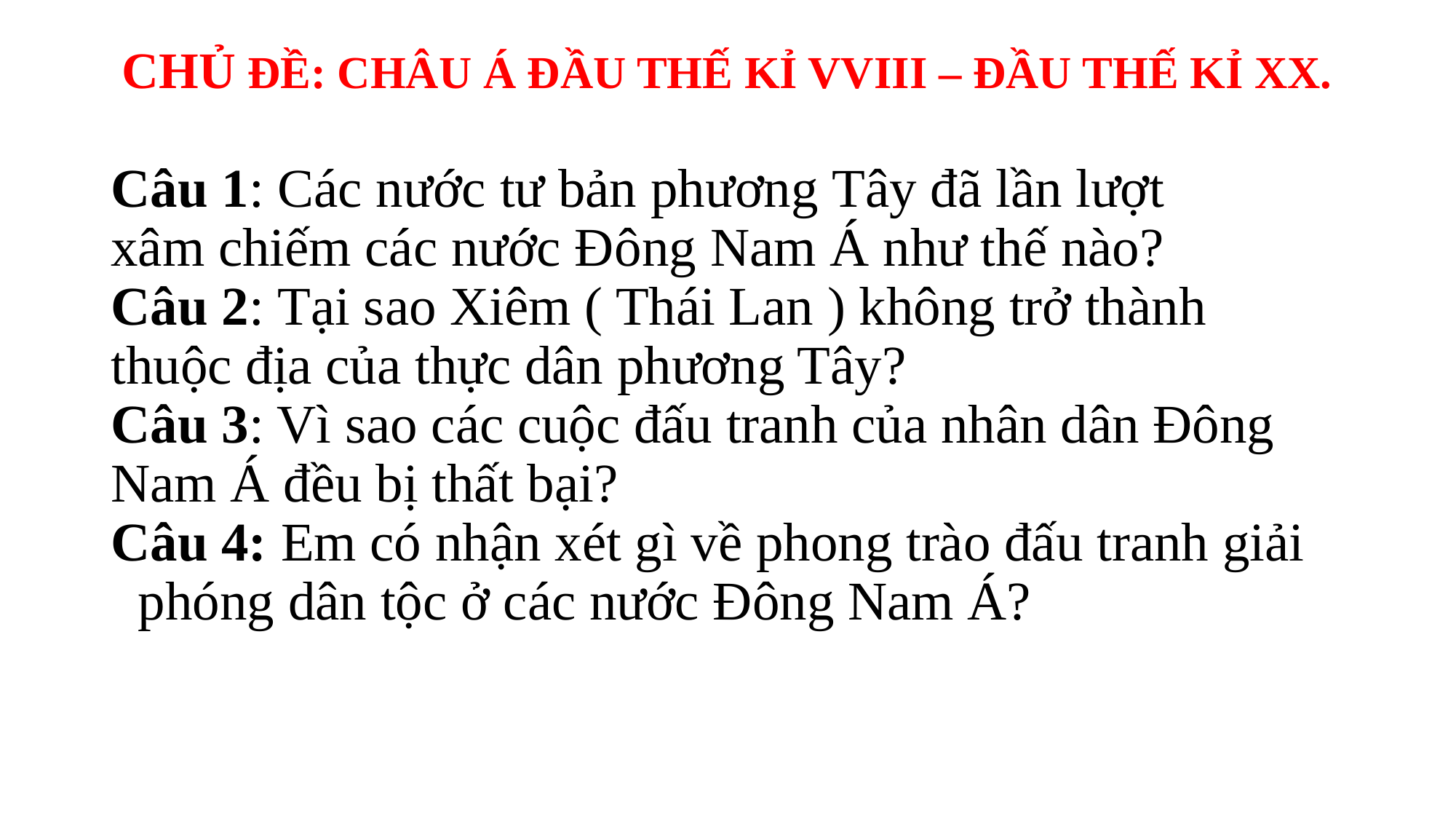

# CHỦ ĐỀ: CHÂU Á ĐẦU THẾ KỈ VVIII – ĐẦU THẾ KỈ XX.
Câu 1: Các nước tư bản phương Tây đã lần lượt
xâm chiếm các nước Đông Nam Á như thế nào?
Câu 2: Tại sao Xiêm ( Thái Lan ) không trở thành
thuộc địa của thực dân phương Tây?
Câu 3: Vì sao các cuộc đấu tranh của nhân dân Đông Nam Á đều bị thất bại?
Câu 4: Em có nhận xét gì về phong trào đấu tranh giải phóng dân tộc ở các nước Đông Nam Á?